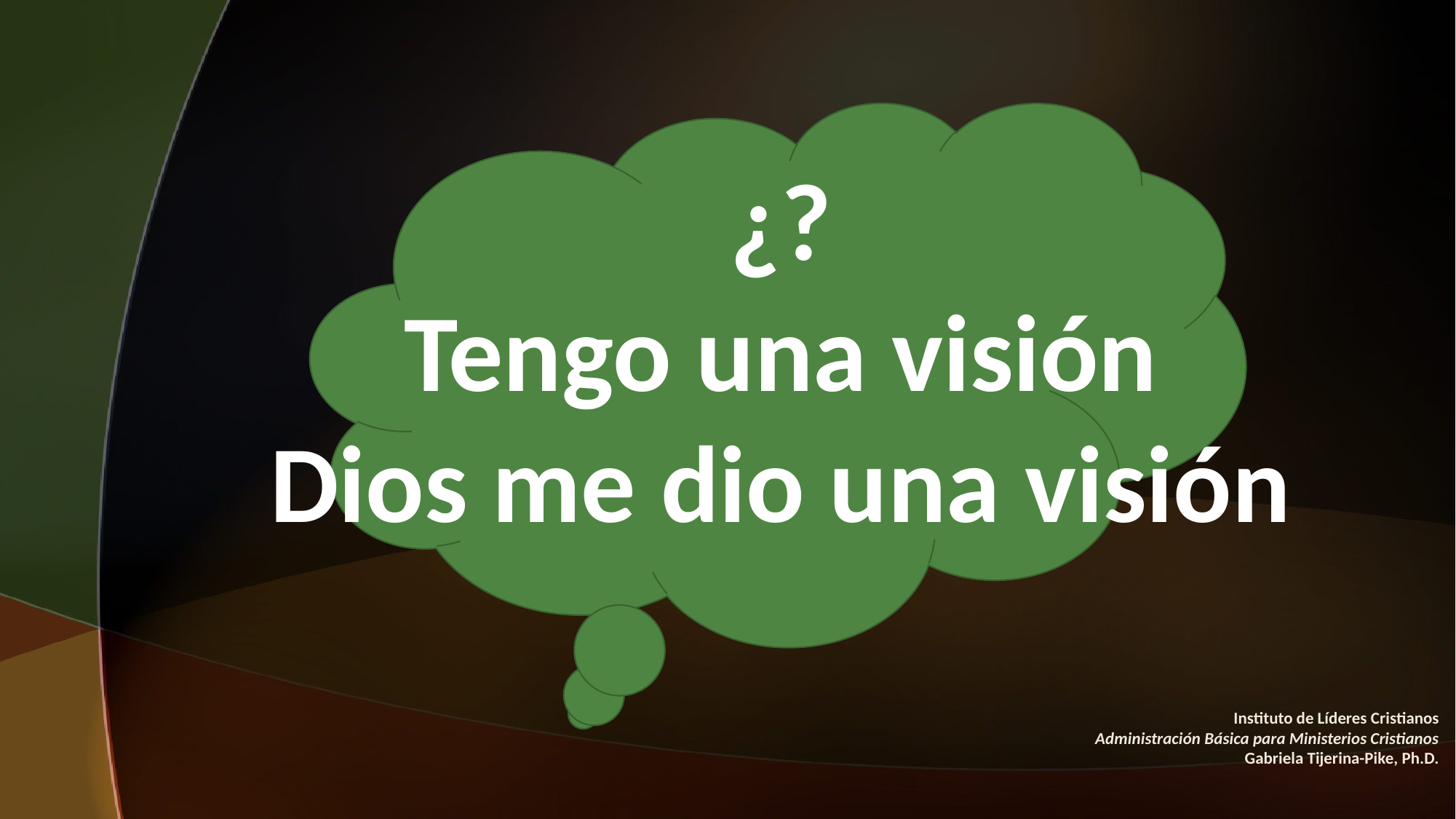

#
¿?
Tengo una visión
Dios me dio una visión
Instituto de Líderes Cristianos
Administración Básica para Ministerios Cristianos
Gabriela Tijerina-Pike, Ph.D.